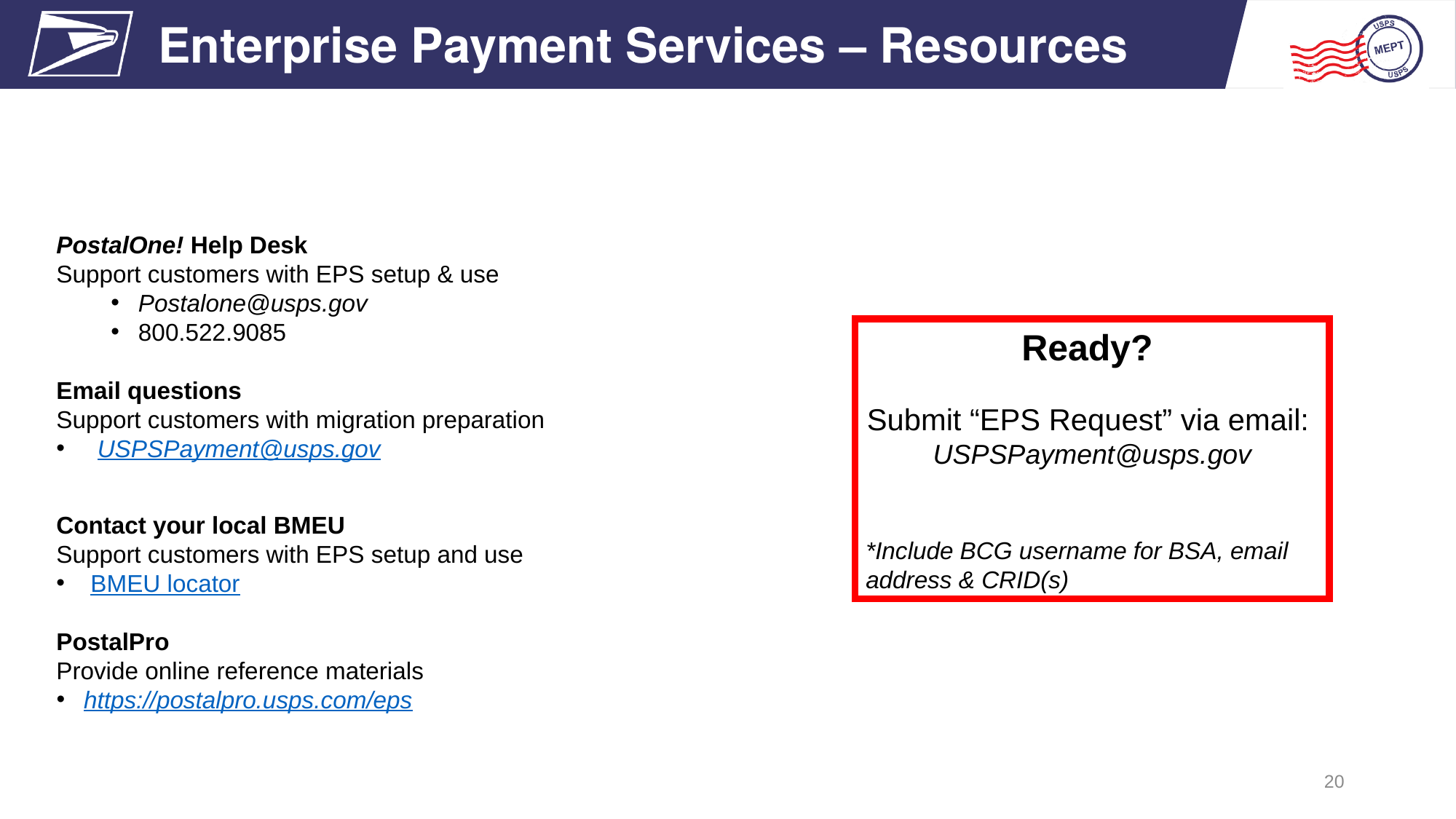

Enterprise Payment Services – Resources
PostalOne! Help Desk
Support customers with EPS setup & use
Postalone@usps.gov
800.522.9085

Email questions
Support customers with migration preparation
USPSPayment@usps.gov

Contact your local BMEU
Support customers with EPS setup and use
BMEU locator

PostalPro
Provide online reference materials
https://postalpro.usps.com/eps
Ready?

Submit “EPS Request” via email:  USPSPayment@usps.gov

*Include BCG username for BSA, email address & CRID(s)
20